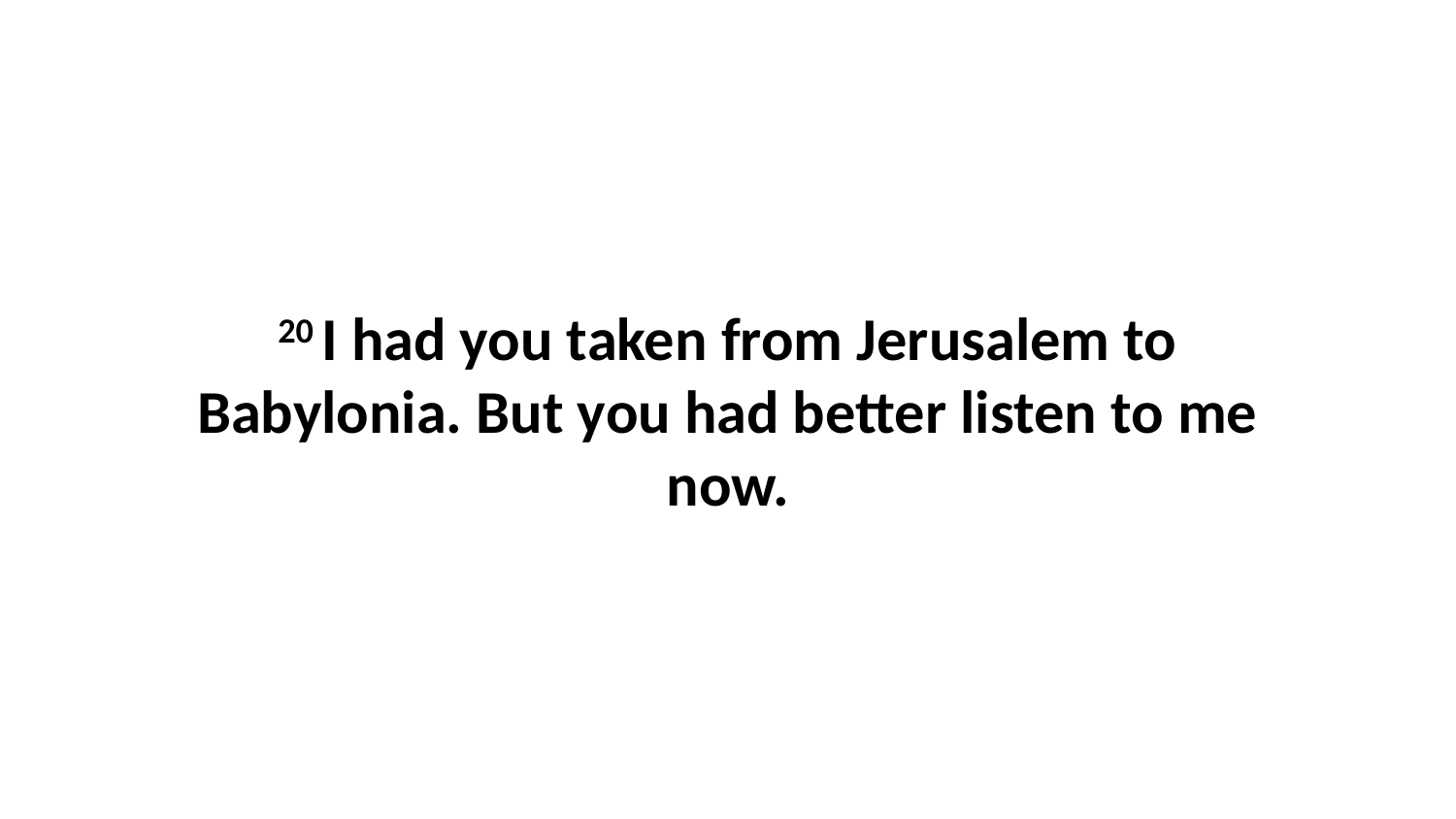

20 I had you taken from Jerusalem to Babylonia. But you had better listen to me now.